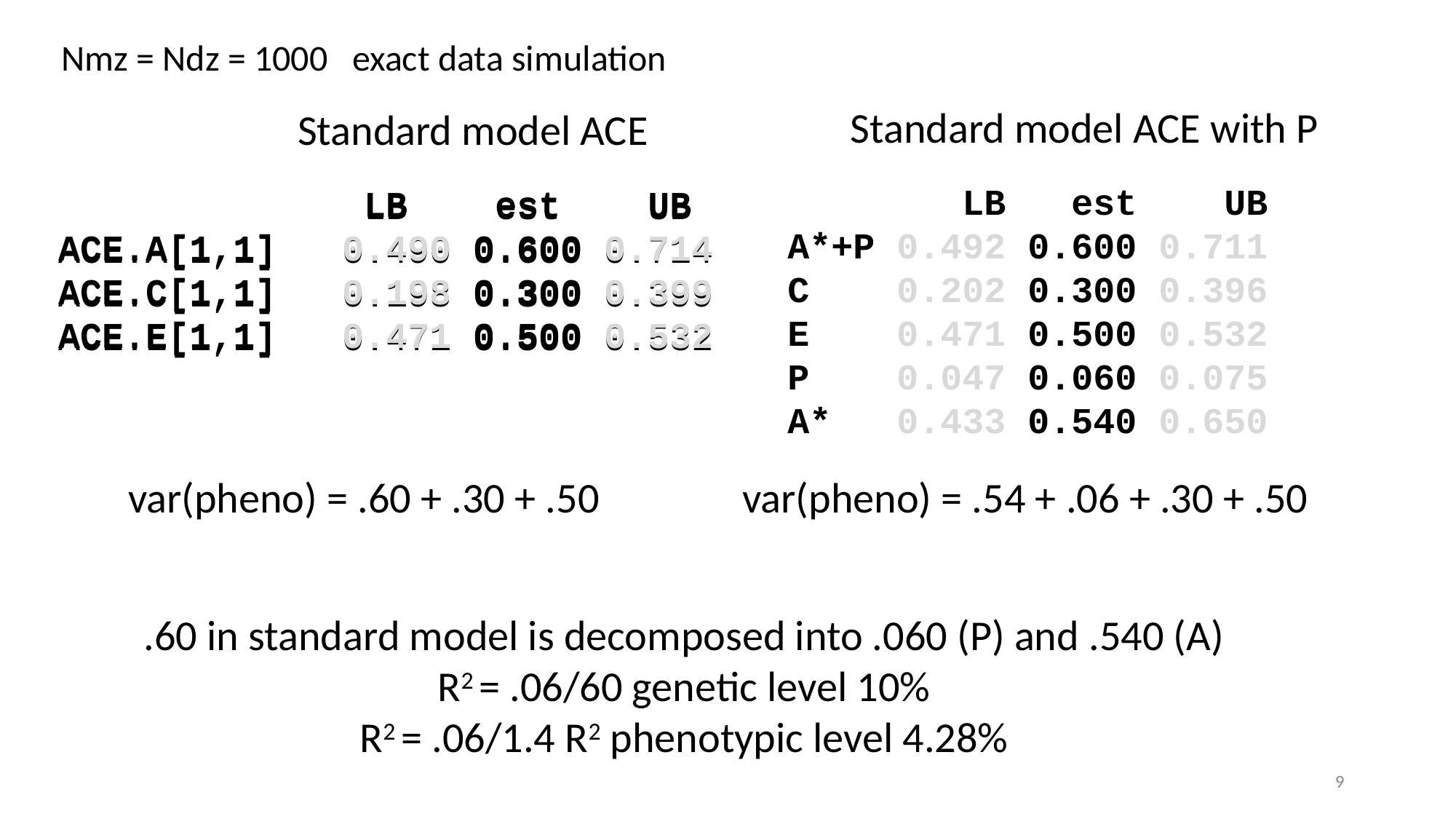

Nmz = Ndz = 1000   exact data simulation
Standard model ACE with P
Standard model ACE
        LB   est    UB
A*+P 0.492 0.600 0.711
C    0.202 0.300 0.396
E    0.471 0.500 0.532
P    0.047 0.060 0.075
A*   0.433 0.540 0.650
              LB    est    UB
ACE.A[1,1]   0.490 0.600 0.714
ACE.C[1,1]   0.198 0.300 0.399
ACE.E[1,1]   0.471 0.500 0.532
              LB    est    UB
ACE.A[1,1]   0.490 0.600 0.714
ACE.C[1,1]   0.198 0.300 0.399
ACE.E[1,1]   0.471 0.500 0.532
var(pheno) = .60 + .30 + .50
var(pheno) = .54 + .06 + .30 + .50
.60 in standard model is decomposed into .060 (P) and .540 (A)
R2 = .06/60 genetic level 10%
R2 = .06/1.4 R2 phenotypic level 4.28%
9